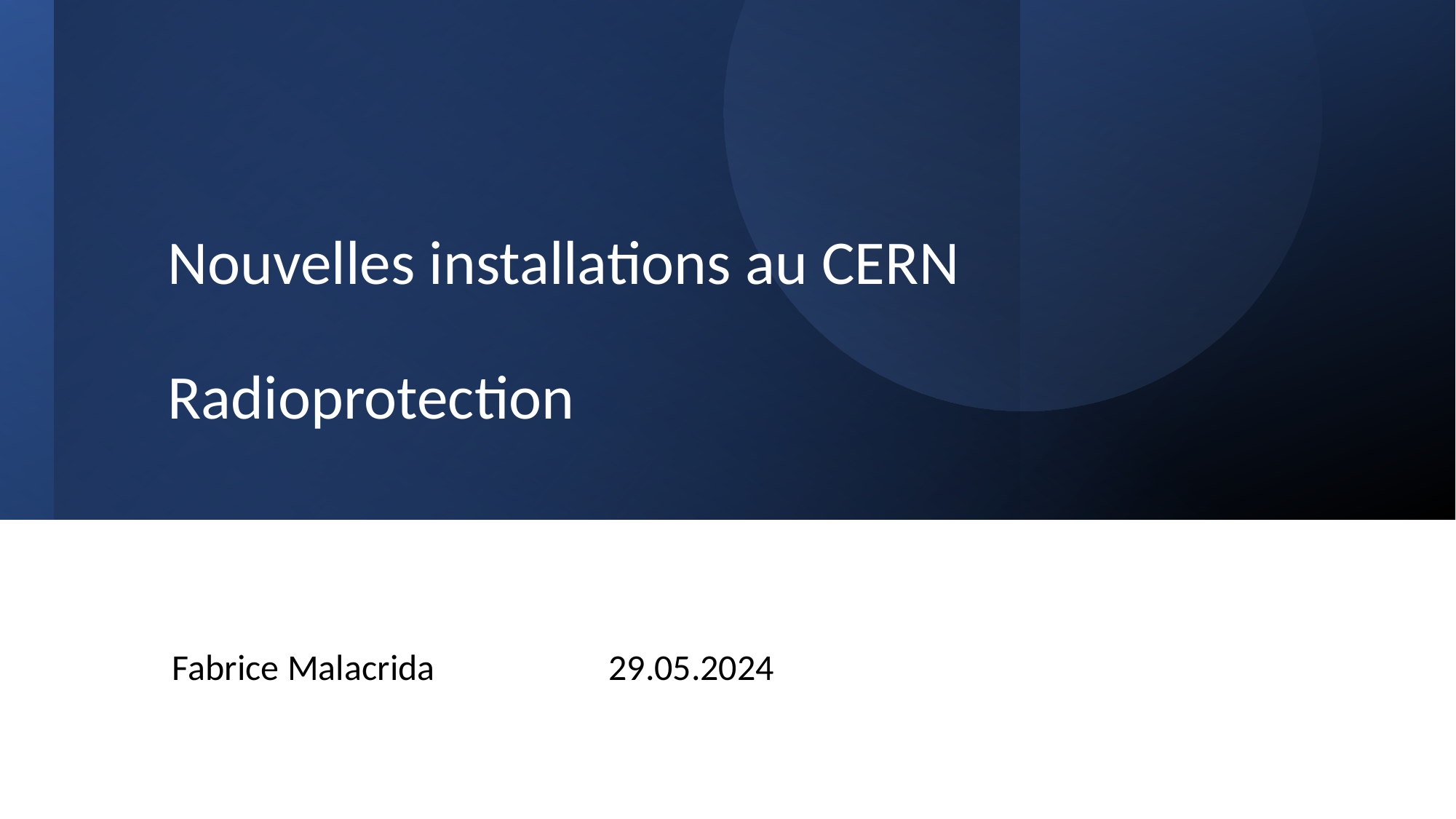

# Nouvelles installations au CERN Radioprotection
Fabrice Malacrida		29.05.2024